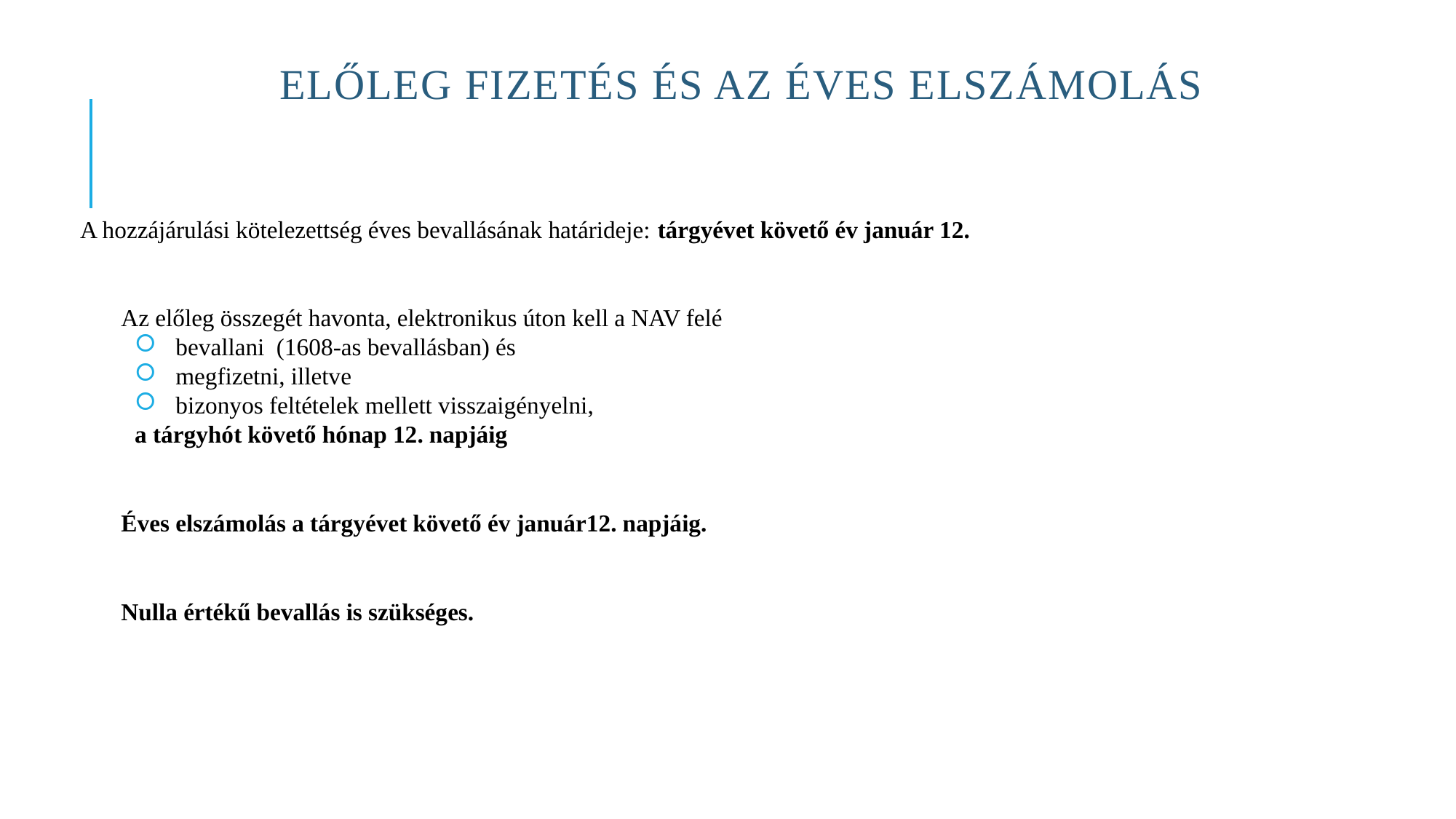

# Előleg fizetés és az éves elszámolás
A hozzájárulási kötelezettség éves bevallásának határideje: tárgyévet követő év január 12.

	Az előleg összegét havonta, elektronikus úton kell a NAV felé
bevallani  (1608-as bevallásban) és
megfizetni, illetve
bizonyos feltételek mellett visszaigényelni,
a tárgyhót követő hónap 12. napjáig

	Éves elszámolás a tárgyévet követő év január12. napjáig.

	Nulla értékű bevallás is szükséges.